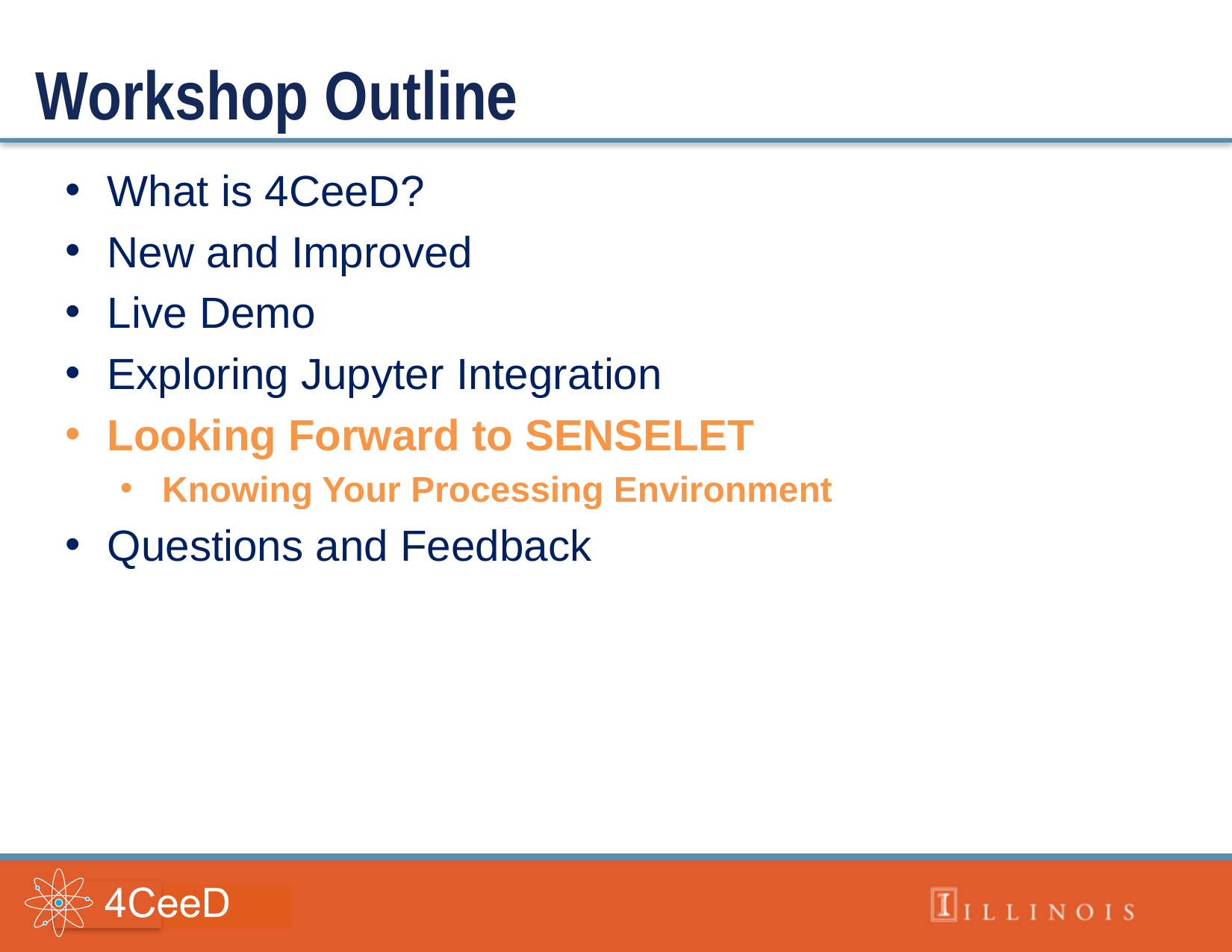

Workshop Outline
What is 4CeeD?
New and Improved
Live Demo
Exploring Jupyter Integration
Looking Forward to SENSELET
Knowing Your Processing Environment
Questions and Feedback